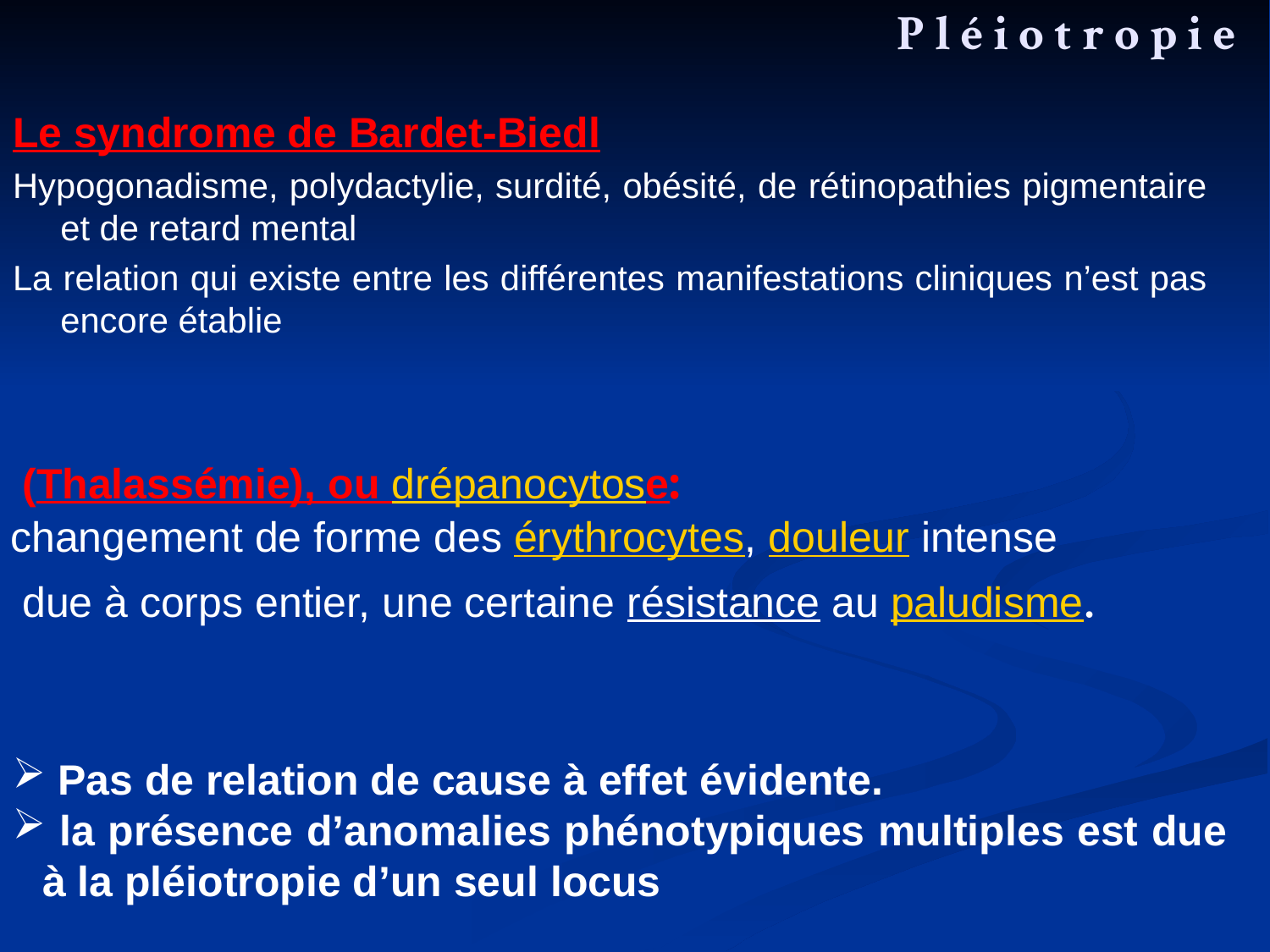

# P l é i o t r o p i e
Le syndrome de Bardet-Biedl
Hypogonadisme, polydactylie, surdité, obésité, de rétinopathies pigmentaire et de retard mental
La relation qui existe entre les différentes manifestations cliniques n’est pas encore établie

 (Thalassémie), ou drépanocytose:
changement de forme des érythrocytes, douleur intense
 due à corps entier, une certaine résistance au paludisme.
 Pas de relation de cause à effet évidente.
 la présence d’anomalies phénotypiques multiples est due à la pléiotropie d’un seul locus